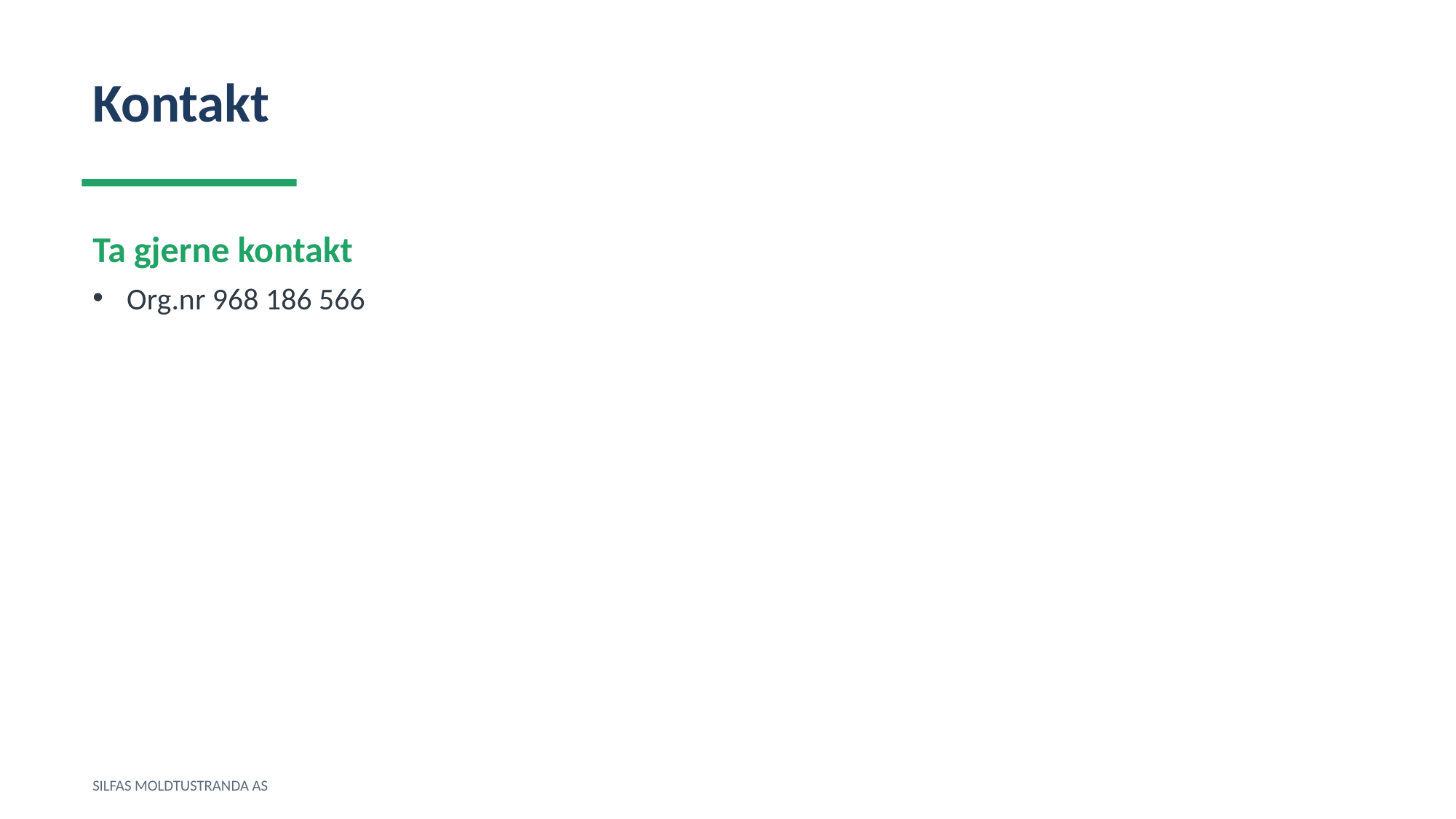

Kontakt

Ta gjerne kontakt
Org.nr 968 186 566
SILFAS MOLDTUSTRANDA AS